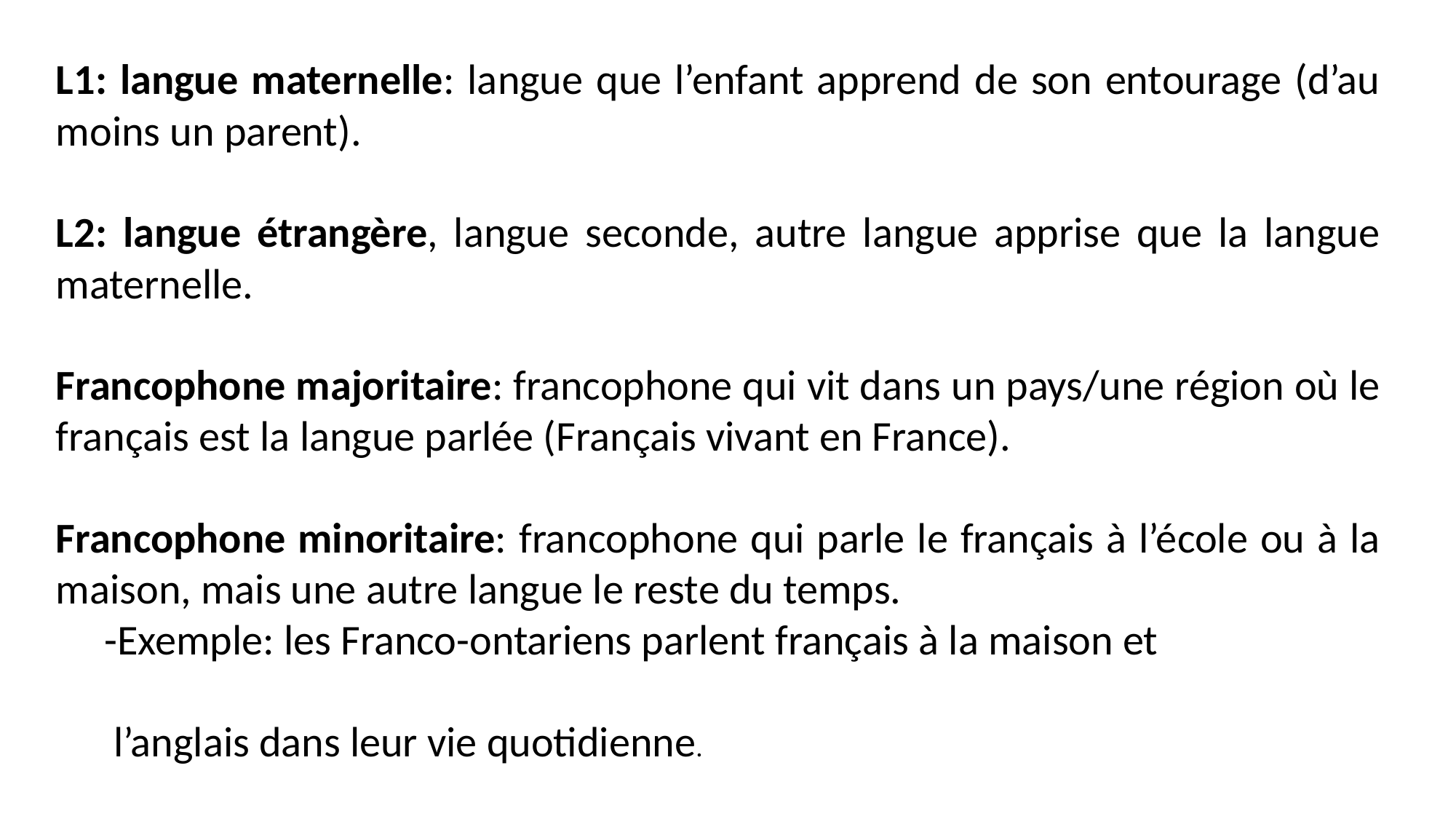

L1: langue maternelle: langue que l’enfant apprend de son entourage (d’au moins un parent).

L2: langue étrangère, langue seconde, autre langue apprise que la langue maternelle.

Francophone majoritaire: francophone qui vit dans un pays/une région où le français est la langue parlée (Français vivant en France).

Francophone minoritaire: francophone qui parle le français à l’école ou à la maison, mais une autre langue le reste du temps.
     -Exemple: les Franco-ontariens parlent français à la maison et
      l’anglais dans leur vie quotidienne.